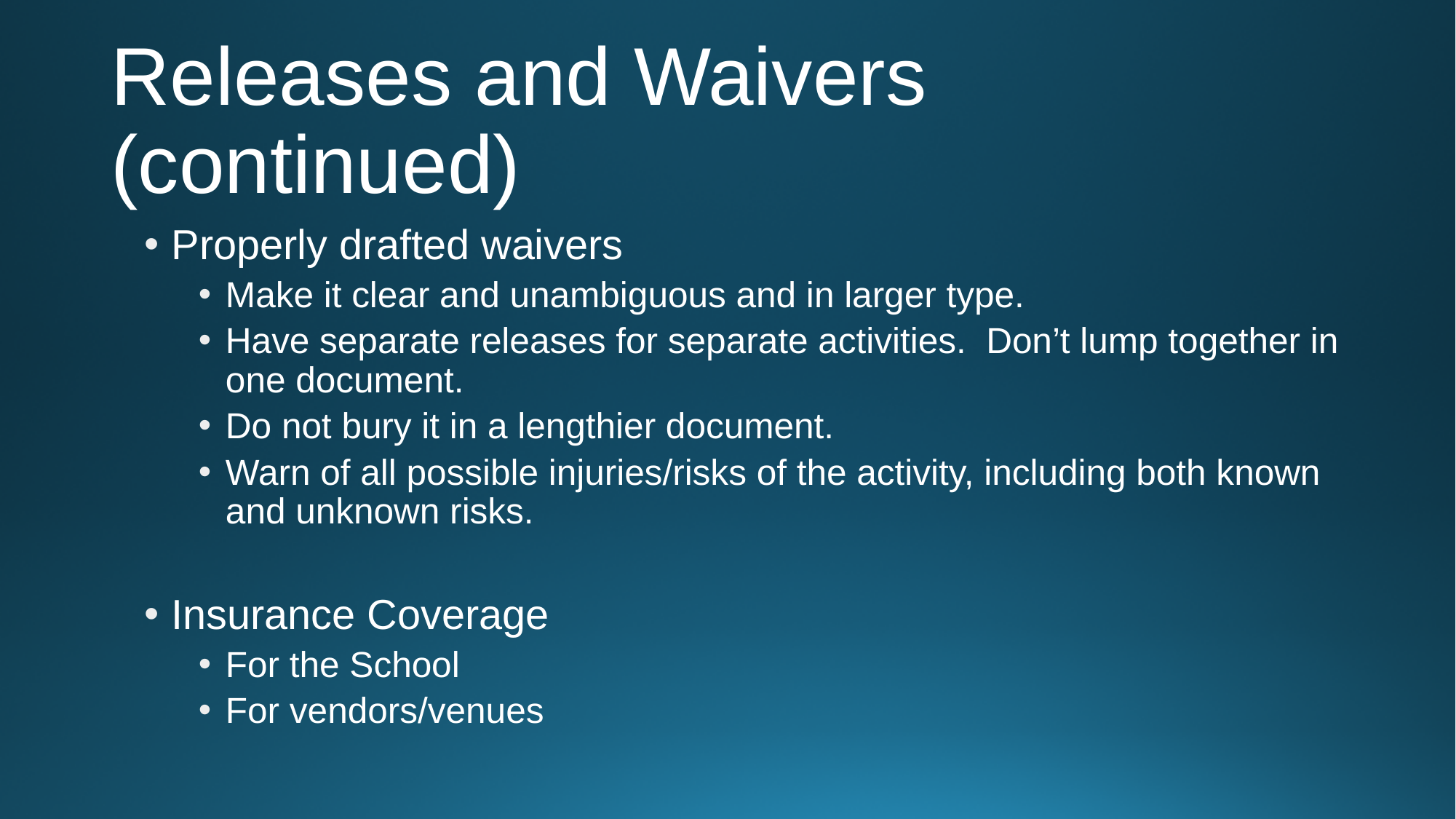

# Releases and Waivers (continued)
Properly drafted waivers
Make it clear and unambiguous and in larger type.
Have separate releases for separate activities.  Don’t lump together in one document.
Do not bury it in a lengthier document.
Warn of all possible injuries/risks of the activity, including both known and unknown risks.

Insurance Coverage
For the School
For vendors/venues